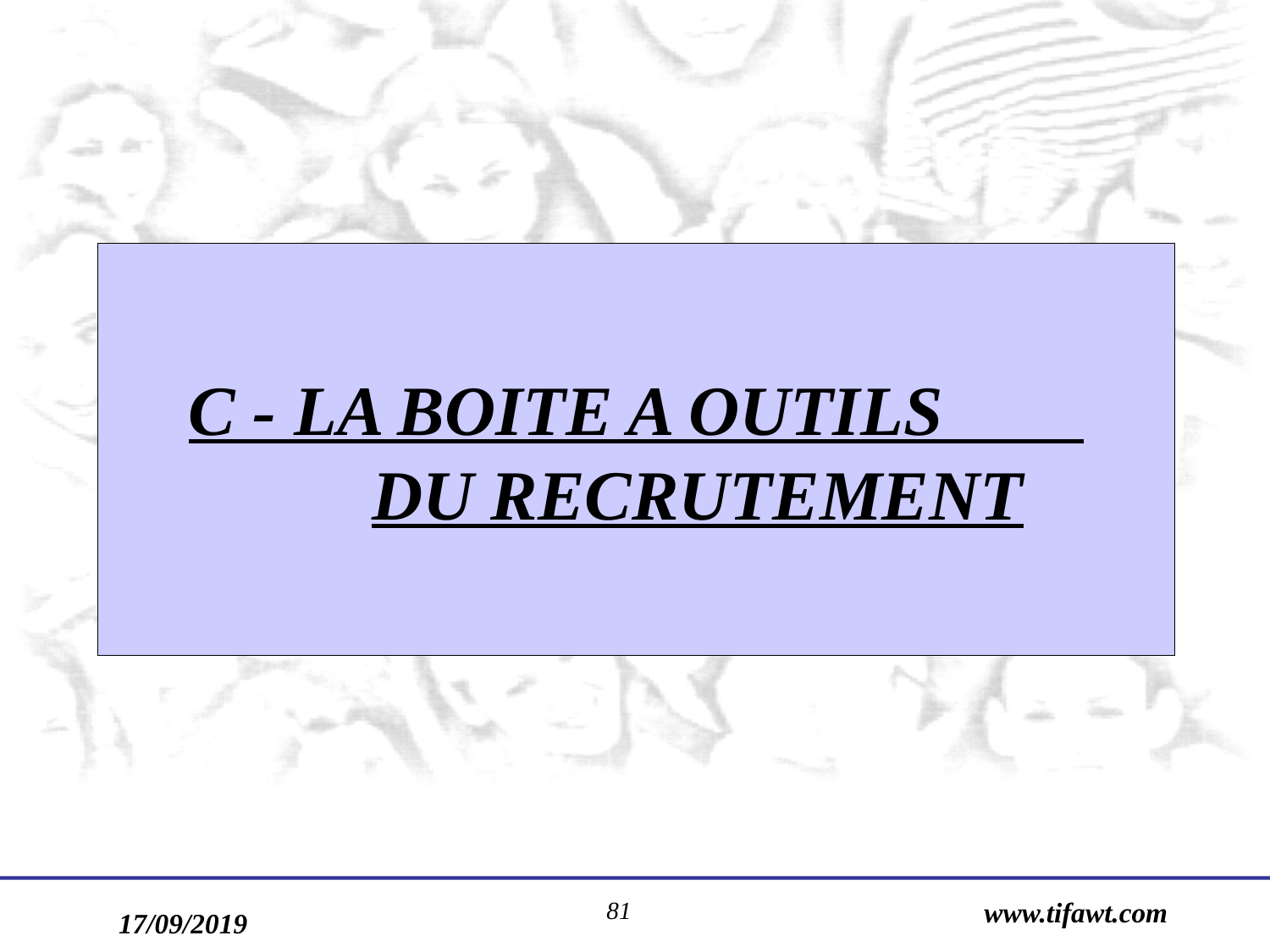

# C - LA BOITE A OUTILS DU RECRUTEMENT
81
www.tifawt.com
17/09/2019